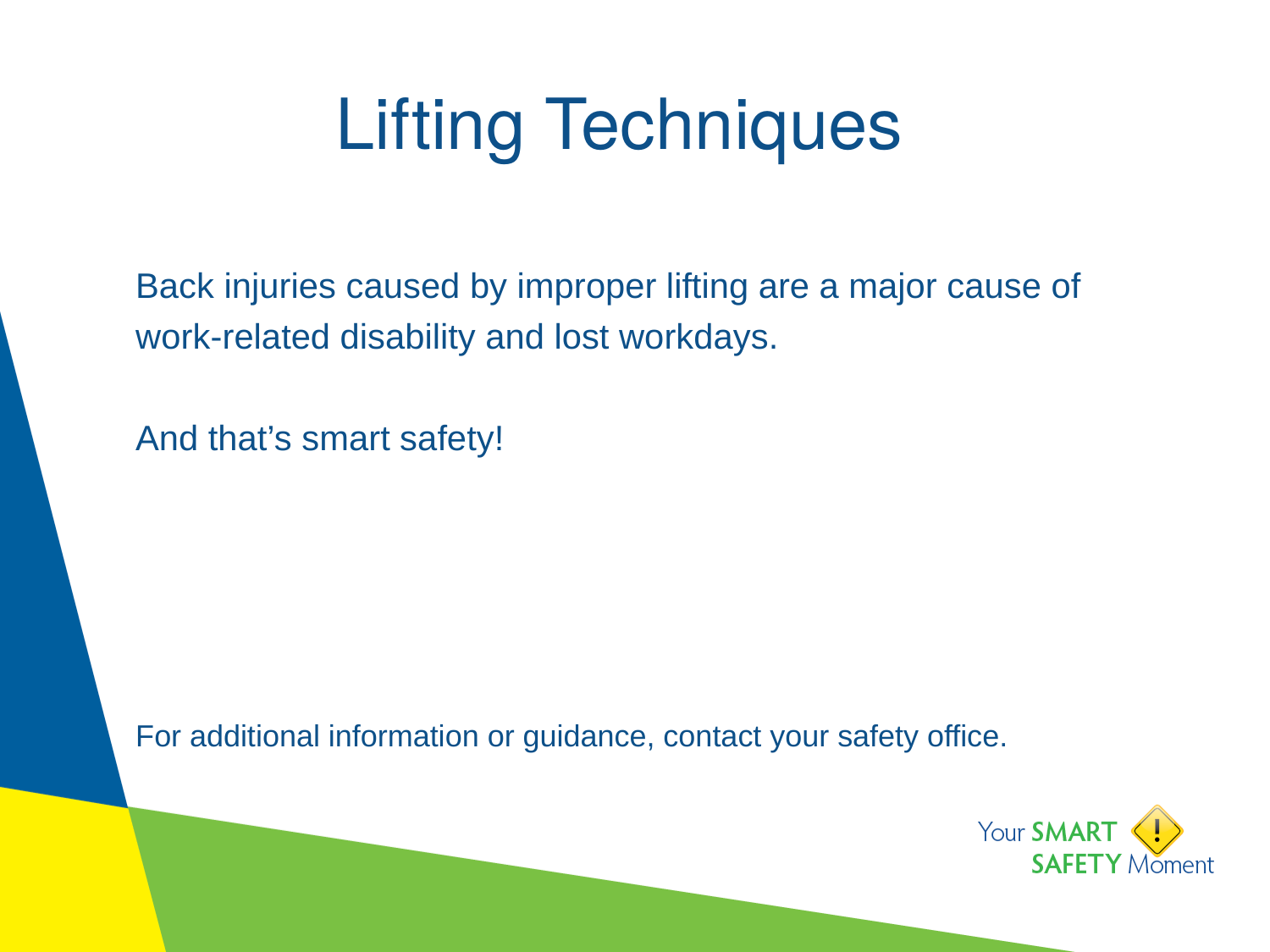

# Lifting Techniques

Back injuries caused by improper lifting are a major cause of work-related disability and lost workdays.

And that’s smart safety!

For additional information or guidance, contact your safety office.